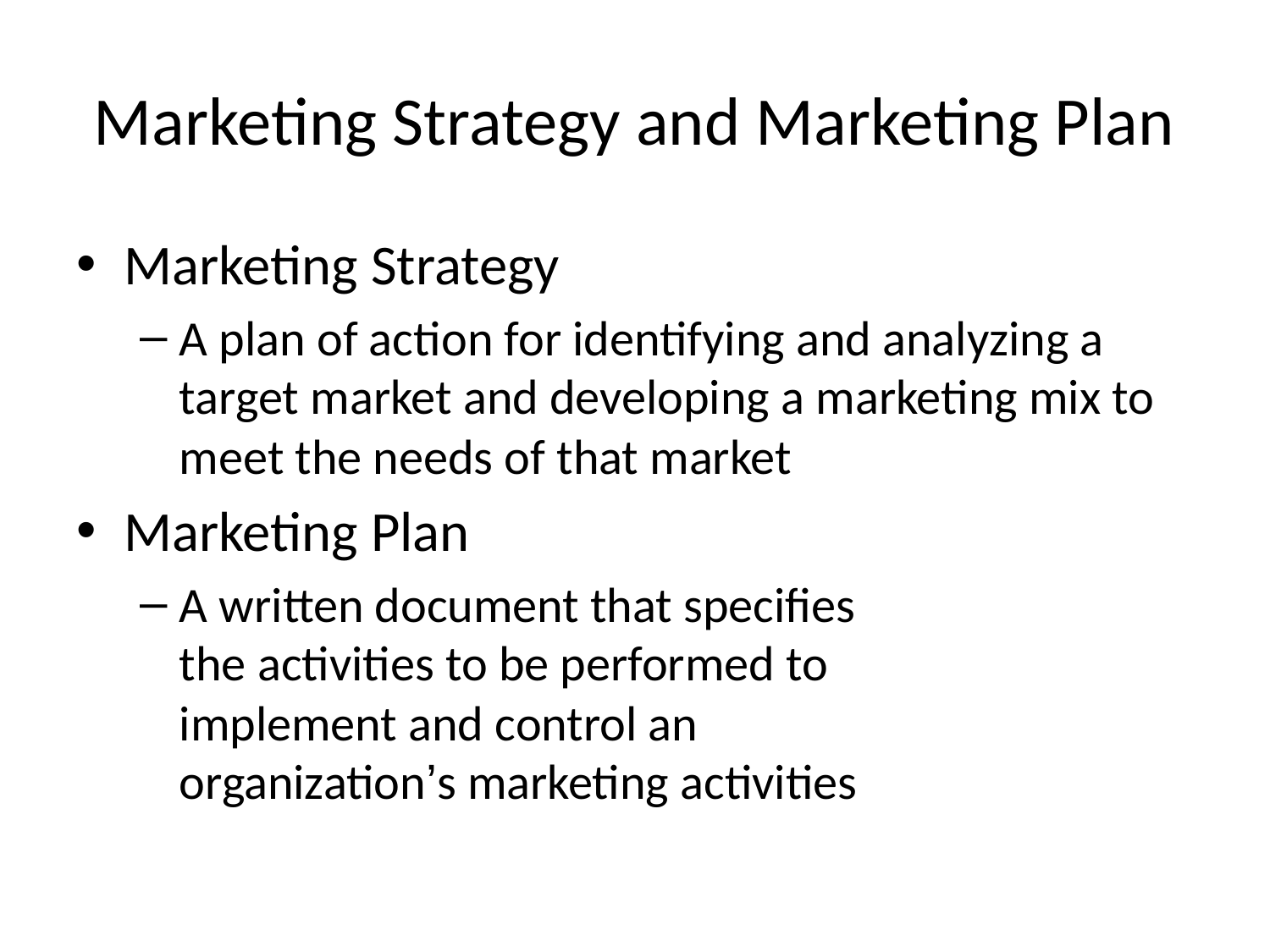

# Marketing Strategy and Marketing Plan
Marketing Strategy
A plan of action for identifying and analyzing a target market and developing a marketing mix to meet the needs of that market
Marketing Plan
A written document that specifies
the activities to be performed to
implement and control an
organization’s marketing activities